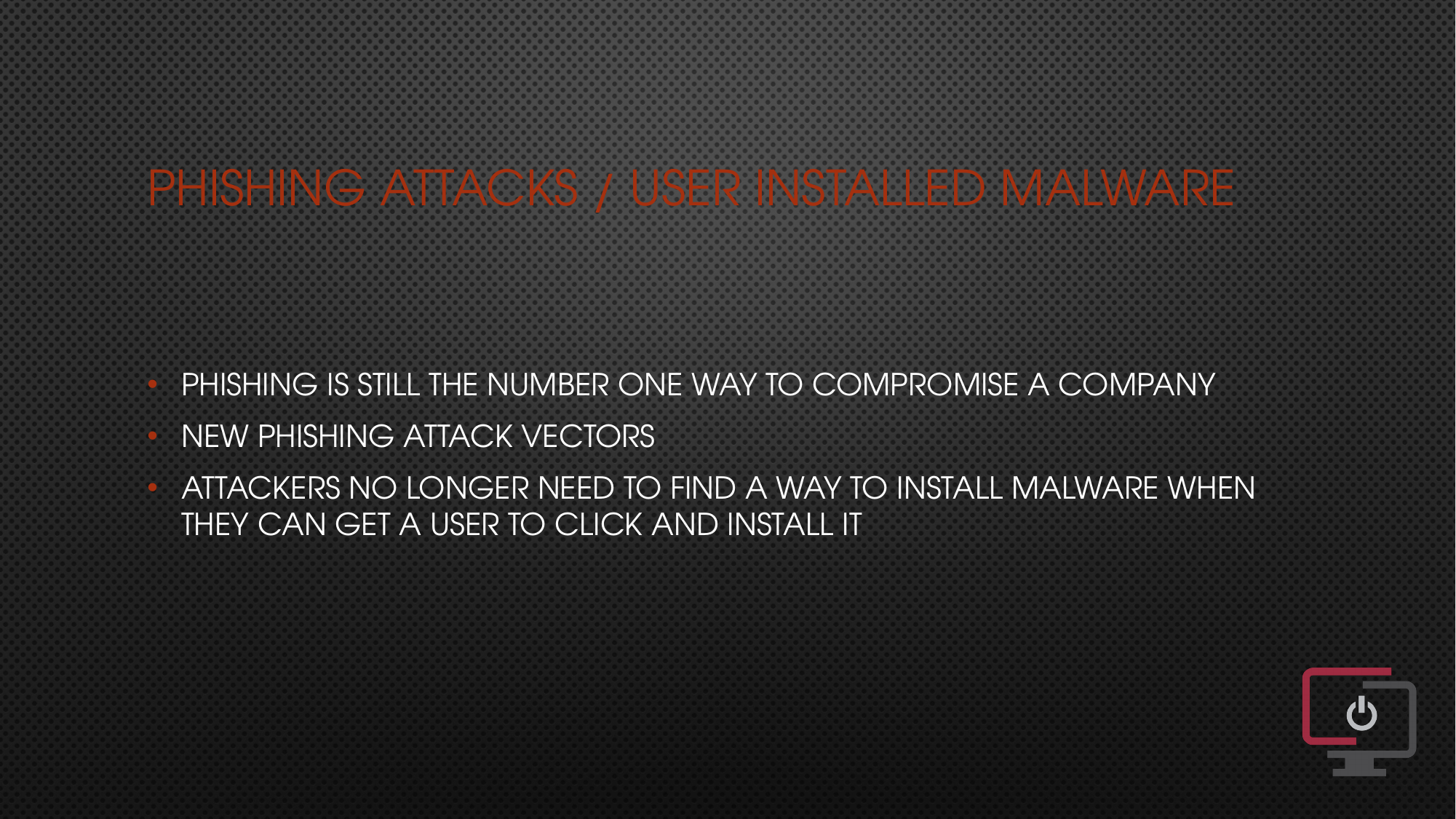

# Phishing attacks / User installed malware
Phishing is still the number one way to compromise a company
New Phishing attack vectors
Attackers no longer need to find a way to install Malware when they can get a user to click and install it